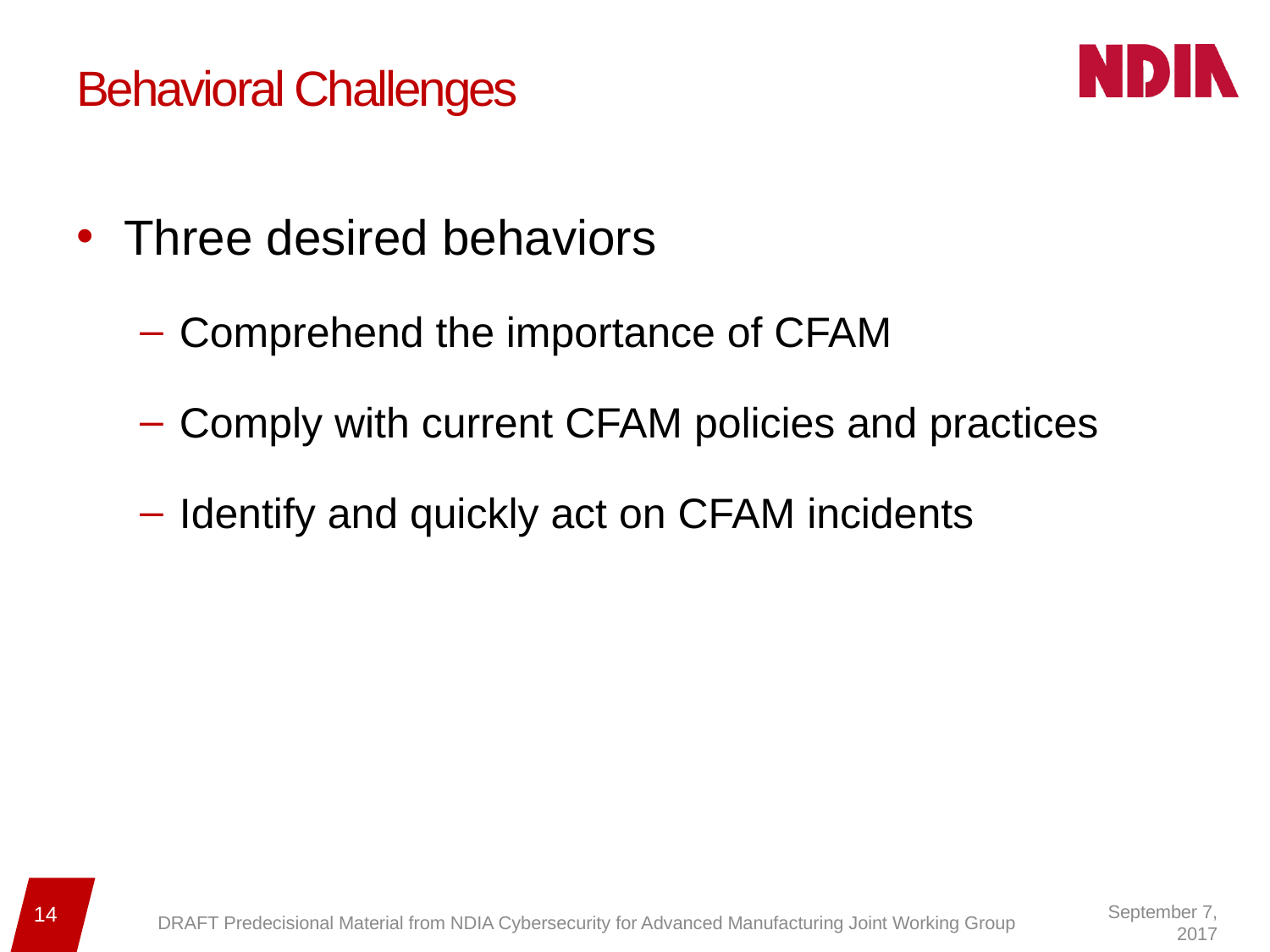

# Behavioral Challenges
Three desired behaviors
Comprehend the importance of CFAM
Comply with current CFAM policies and practices
Identify and quickly act on CFAM incidents
14
September 7, 2017
DRAFT Predecisional Material from NDIA Cybersecurity for Advanced Manufacturing Joint Working Group